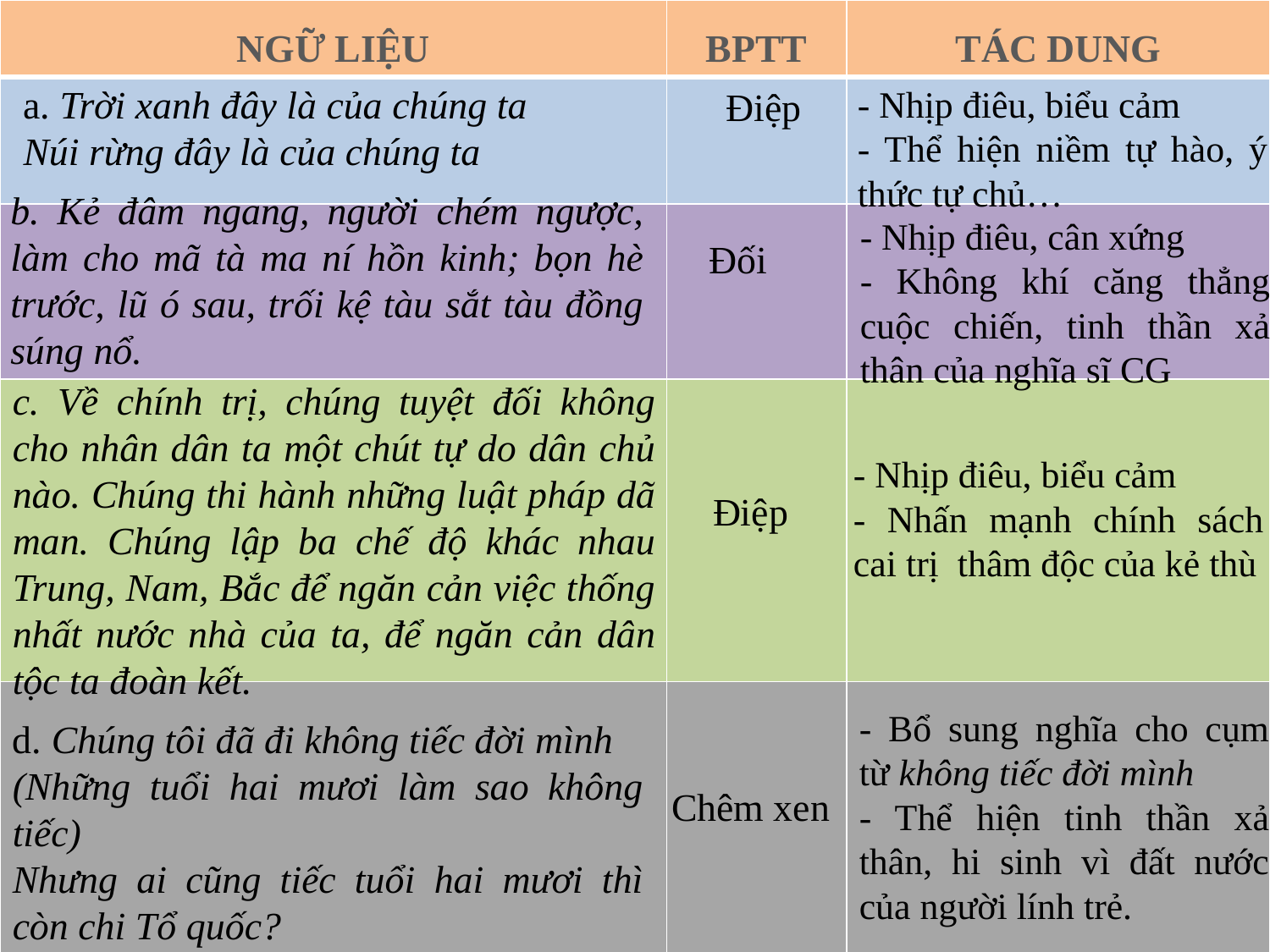

| NGỮ LIỆU | BPTT | TÁC DUNG |
| --- | --- | --- |
|  |  |  |
|  |  |  |
|  |  |  |
|  |  |  |
a. Trời xanh đây là của chúng ta
Núi rừng đây là của chúng ta
- Nhịp điêu, biểu cảm
- Thể hiện niềm tự hào, ý thức tự chủ…
Điệp
b. Kẻ đâm ngang, người chém ngược, làm cho mã tà ma ní hồn kinh; bọn hè trước, lũ ó sau, trối kệ tàu sắt tàu đồng súng nổ.
- Nhịp điêu, cân xứng
- Không khí căng thẳng cuộc chiến, tinh thần xả thân của nghĩa sĩ CG
Đối
c. Về chính trị, chúng tuyệt đối không cho nhân dân ta một chút tự do dân chủ nào. Chúng thi hành những luật pháp dã man. Chúng lập ba chế độ khác nhau Trung, Nam, Bắc để ngăn cản việc thống nhất nước nhà của ta, để ngăn cản dân tộc ta đoàn kết.
- Nhịp điêu, biểu cảm
- Nhấn mạnh chính sách cai trị  thâm độc của kẻ thù
Điệp
- Bổ sung nghĩa cho cụm từ không tiếc đời mình
- Thể hiện tinh thần xả thân, hi sinh vì đất nước của người lính trẻ.
d. Chúng tôi đã đi không tiếc đời mình
(Những tuổi hai mươi làm sao không tiếc)
Nhưng ai cũng tiếc tuổi hai mươi thì còn chi Tổ quốc?
Chêm xen